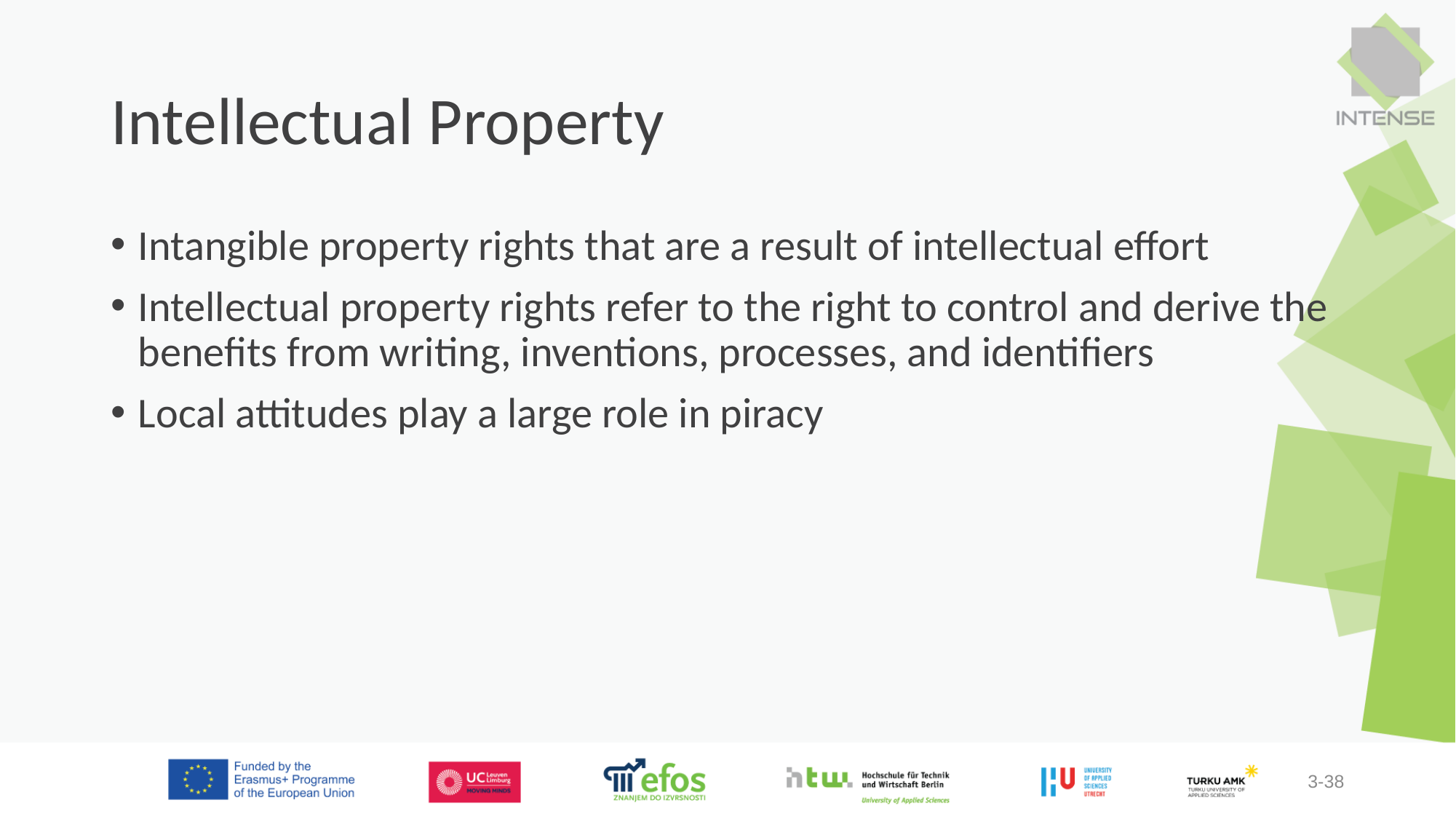

# Intellectual Property
Intangible property rights that are a result of intellectual effort
Intellectual property rights refer to the right to control and derive the benefits from writing, inventions, processes, and identifiers
Local attitudes play a large role in piracy
3-38